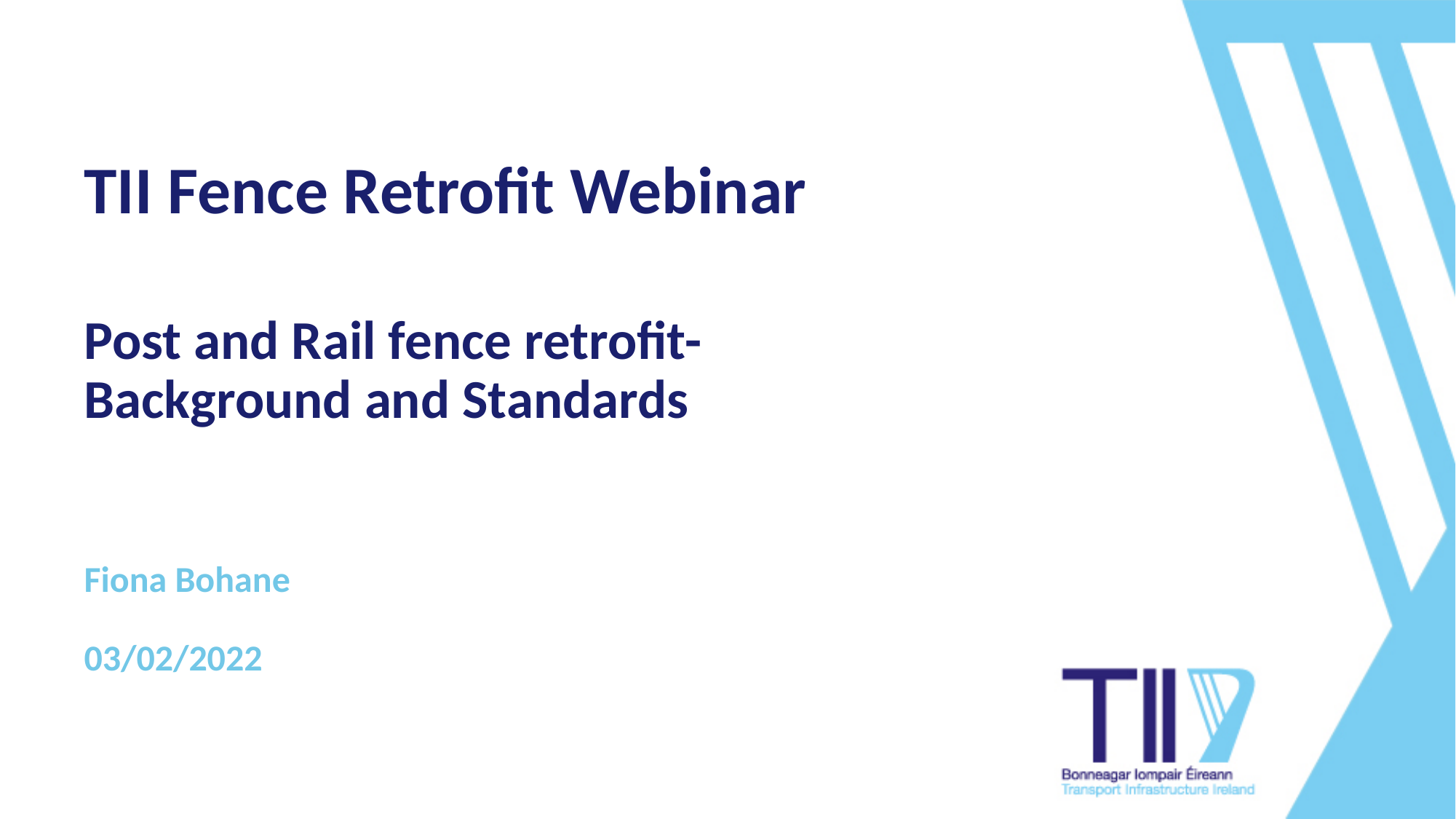

TII Fence Retrofit Webinar
Post and Rail fence retrofit-
Background and Standards
Fiona Bohane

03/02/2022